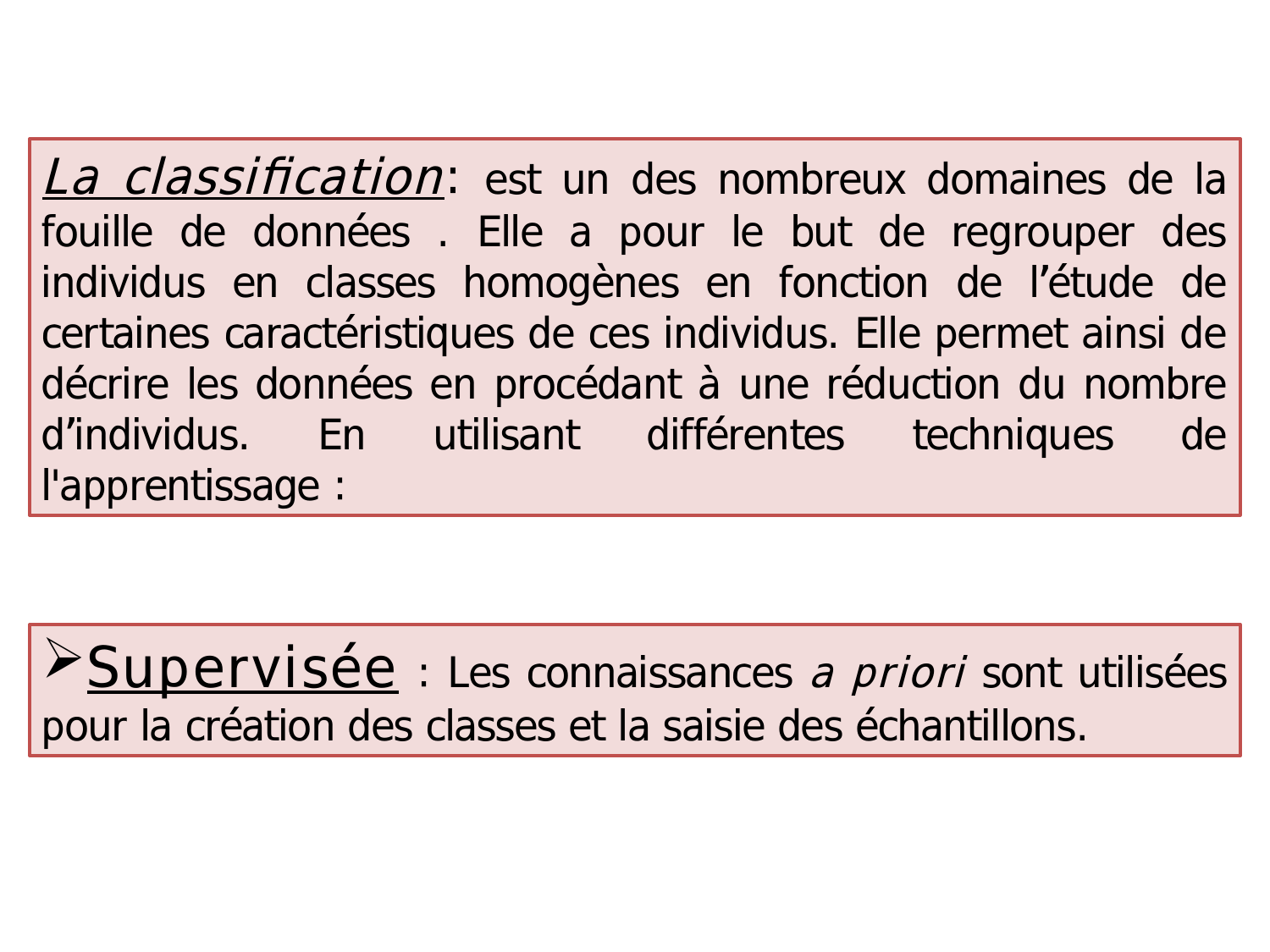

La classification: est un des nombreux domaines de la fouille de données . Elle a pour le but de regrouper des individus en classes homogènes en fonction de l’étude de certaines caractéristiques de ces individus. Elle permet ainsi de décrire les données en procédant à une réduction du nombre d’individus. En utilisant différentes techniques de l'apprentissage :
Supervisée : Les connaissances a priori sont utilisées pour la création des classes et la saisie des échantillons.